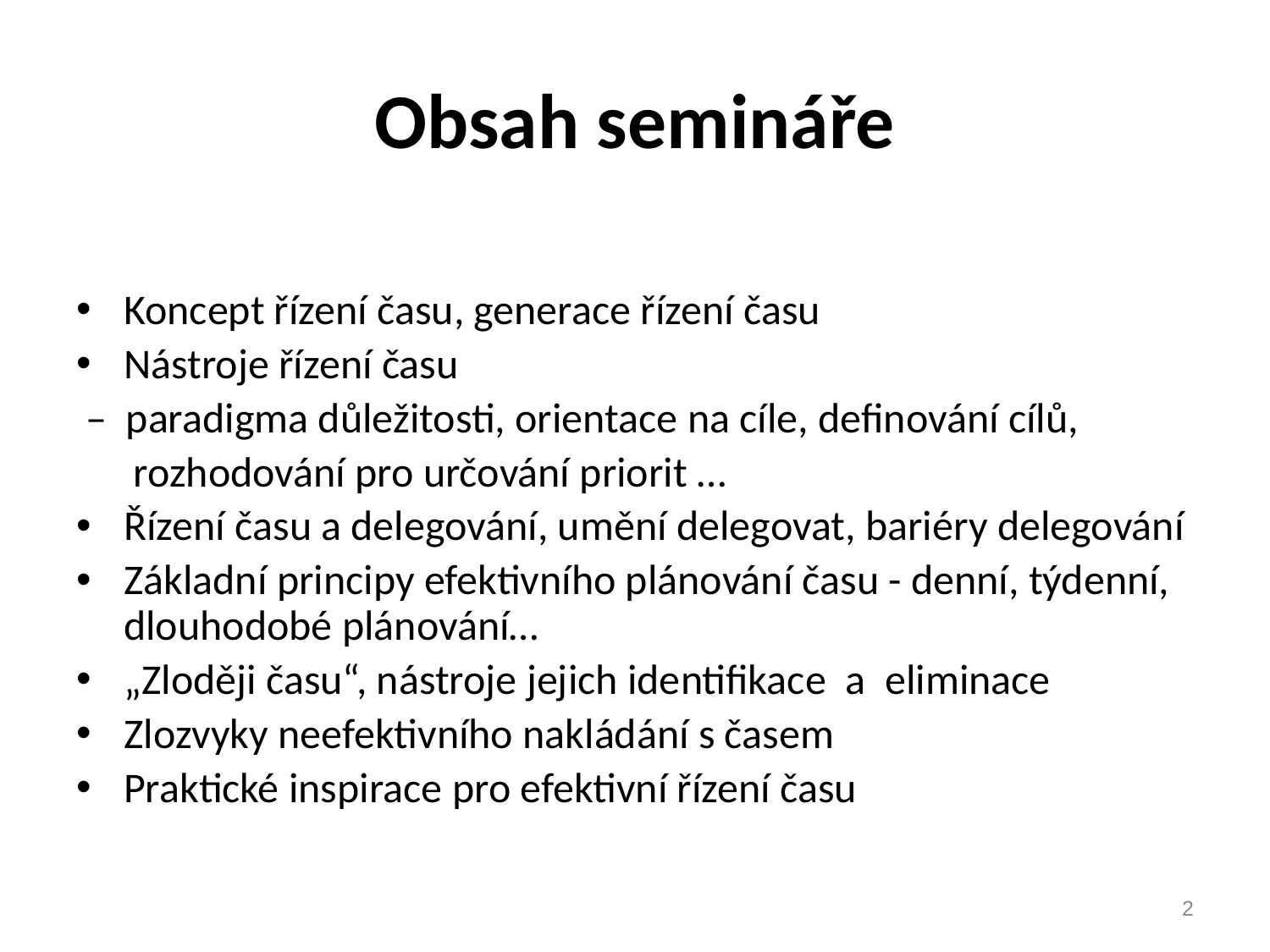

# Obsah semináře

Koncept řízení času, generace řízení času
Nástroje řízení času
 –  paradigma důležitosti, orientace na cíle, definování cílů,
      rozhodování pro určování priorit …
Řízení času a delegování, umění delegovat, bariéry delegování
Základní principy efektivního plánování času - denní, týdenní, dlouhodobé plánování…
„Zloději času“, nástroje jejich identifikace  a  eliminace
Zlozvyky neefektivního nakládání s časem
Praktické inspirace pro efektivní řízení času
2